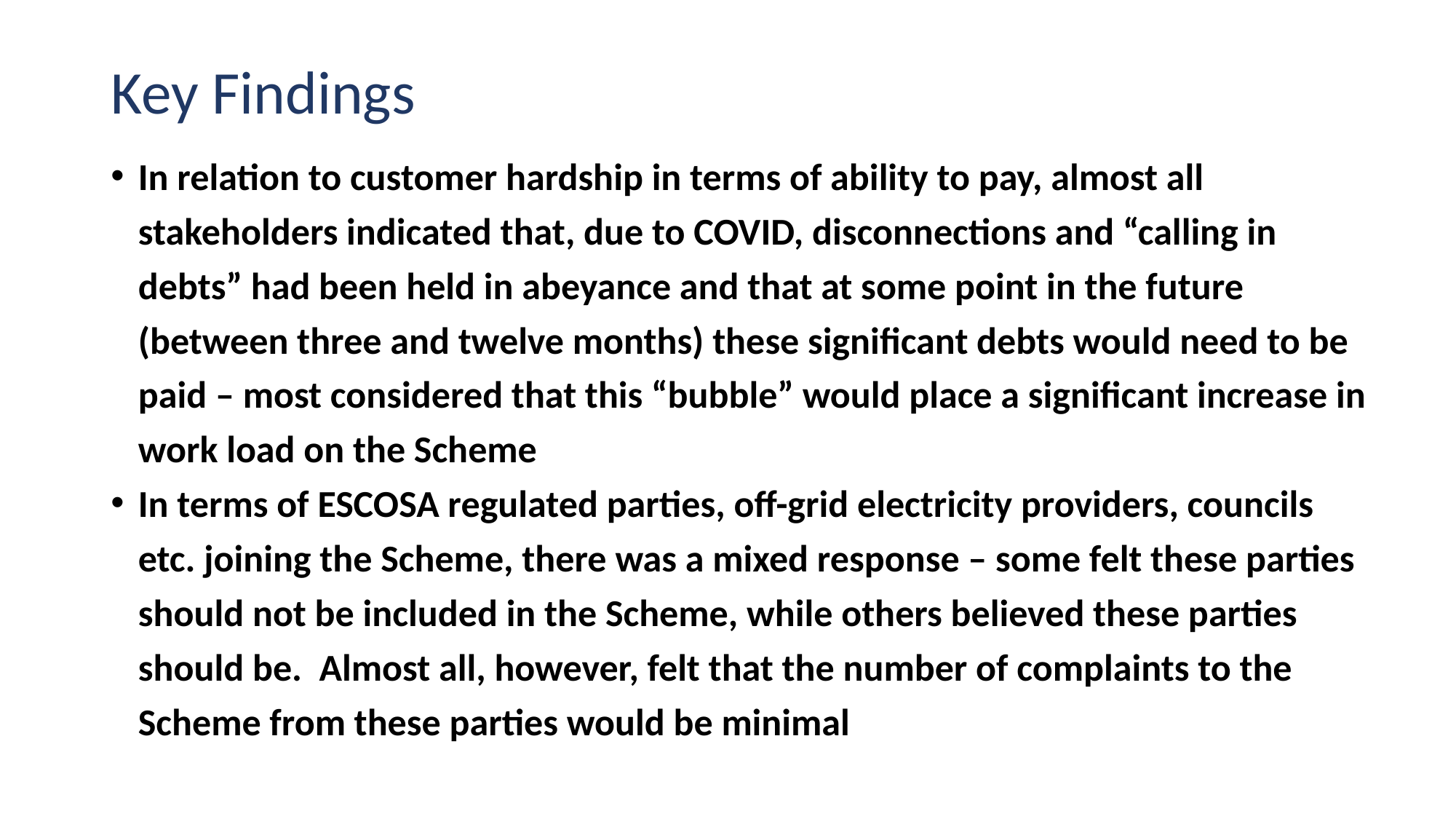

# Key Findings
In relation to customer hardship in terms of ability to pay, almost all stakeholders indicated that, due to COVID, disconnections and “calling in debts” had been held in abeyance and that at some point in the future (between three and twelve months) these significant debts would need to be paid – most considered that this “bubble” would place a significant increase in work load on the Scheme
In terms of ESCOSA regulated parties, off-grid electricity providers, councils etc. joining the Scheme, there was a mixed response – some felt these parties should not be included in the Scheme, while others believed these parties should be.  Almost all, however, felt that the number of complaints to the Scheme from these parties would be minimal